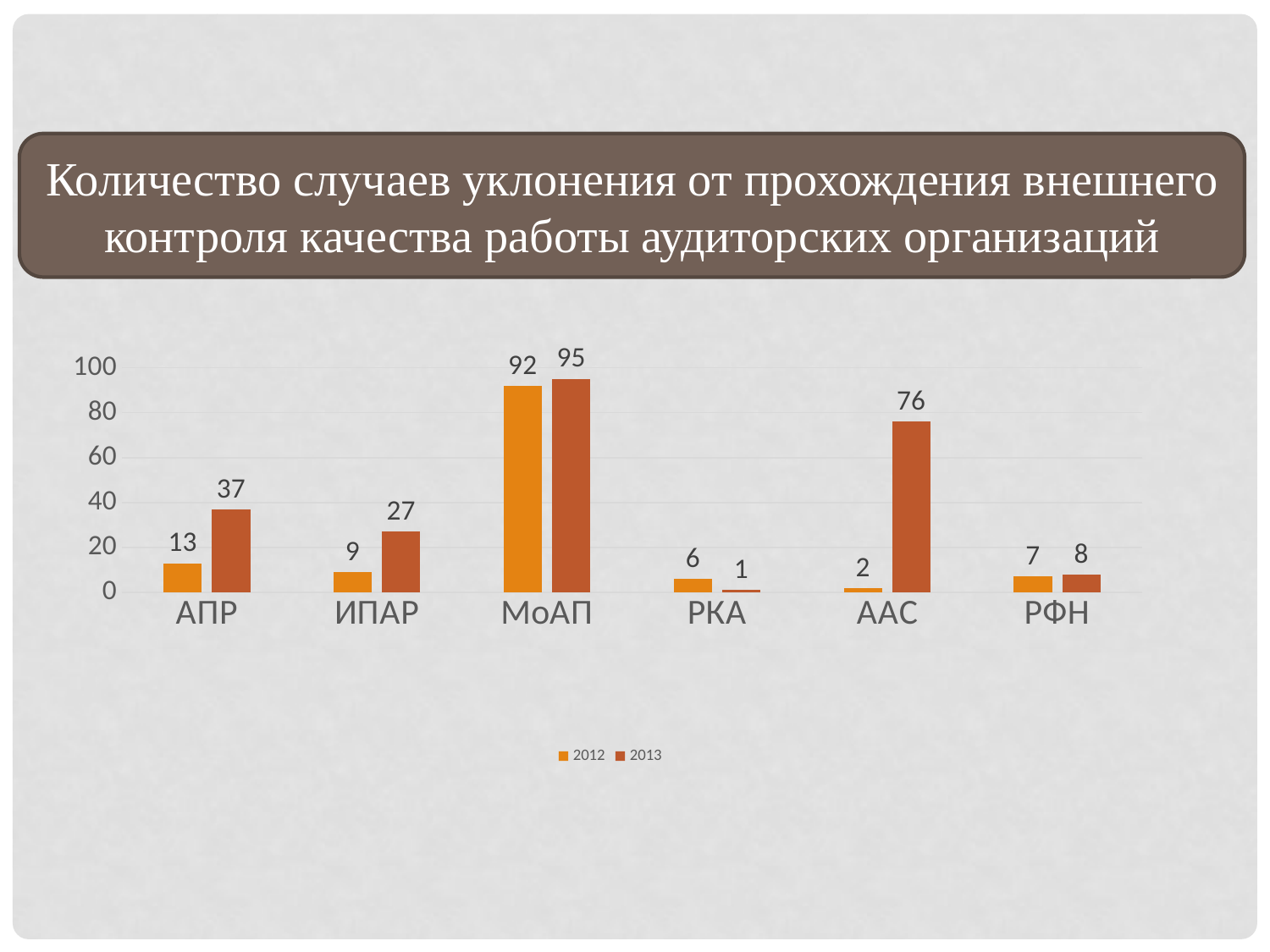

Количество случаев уклонения от прохождения внешнего контроля качества работы аудиторских организаций

### Chart

| Category | 2012 | 2013 |
|---|---|---|
| АПР | 13.0 | 37.0 |
| ИПАР | 9.0 | 27.0 |
| МоАП | 92.0 | 95.0 |
| РКА | 6.0 | 1.0 |
| ААС | 2.0 | 76.0 |
| РФН | 7.0 | 8.0 |